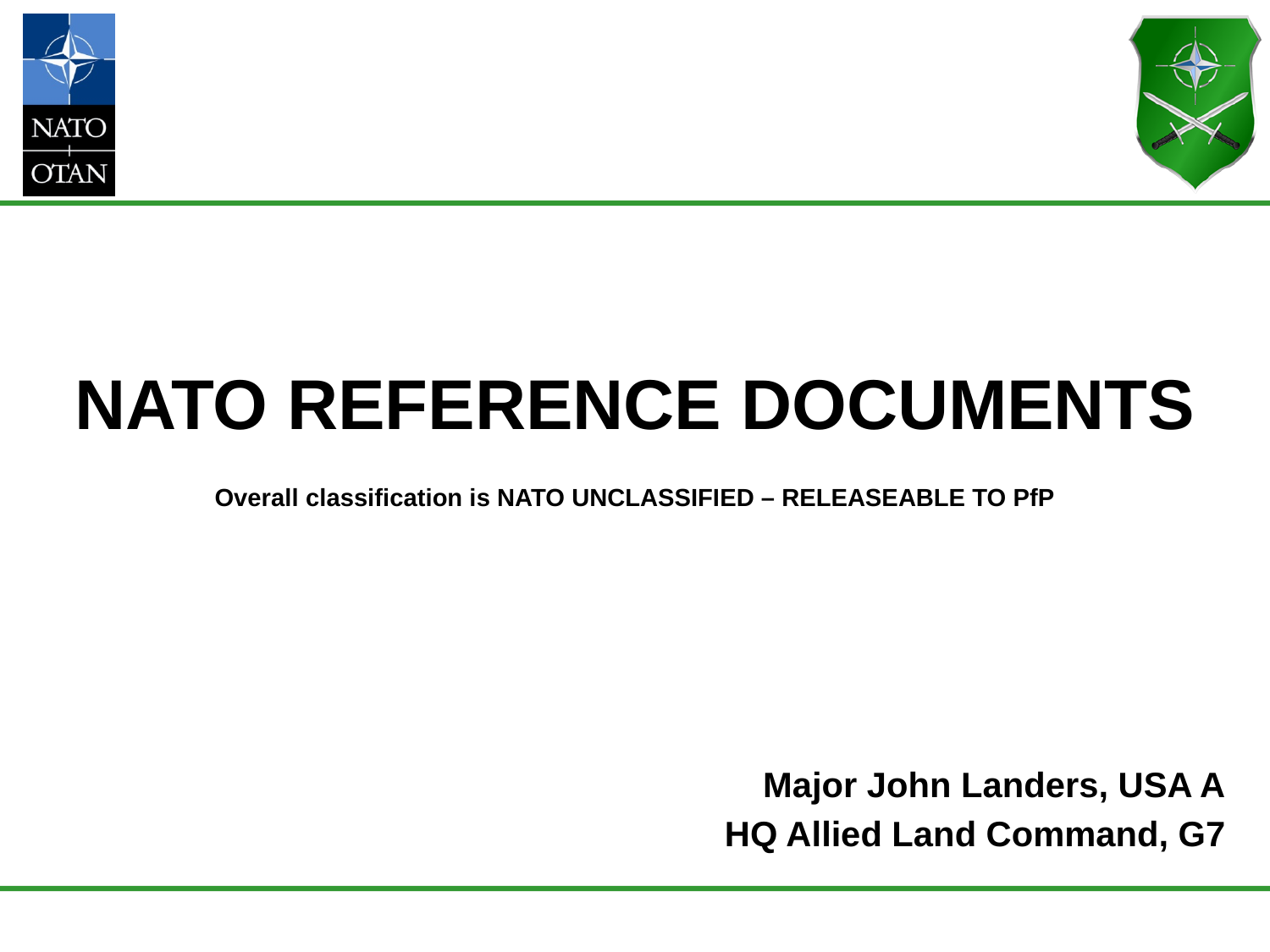

NATO Reference Documents
Overall classification is NATO UNCLASSIFIED – RELEASEABLE TO PfP
Major John Landers, USA A
HQ Allied Land Command, G7